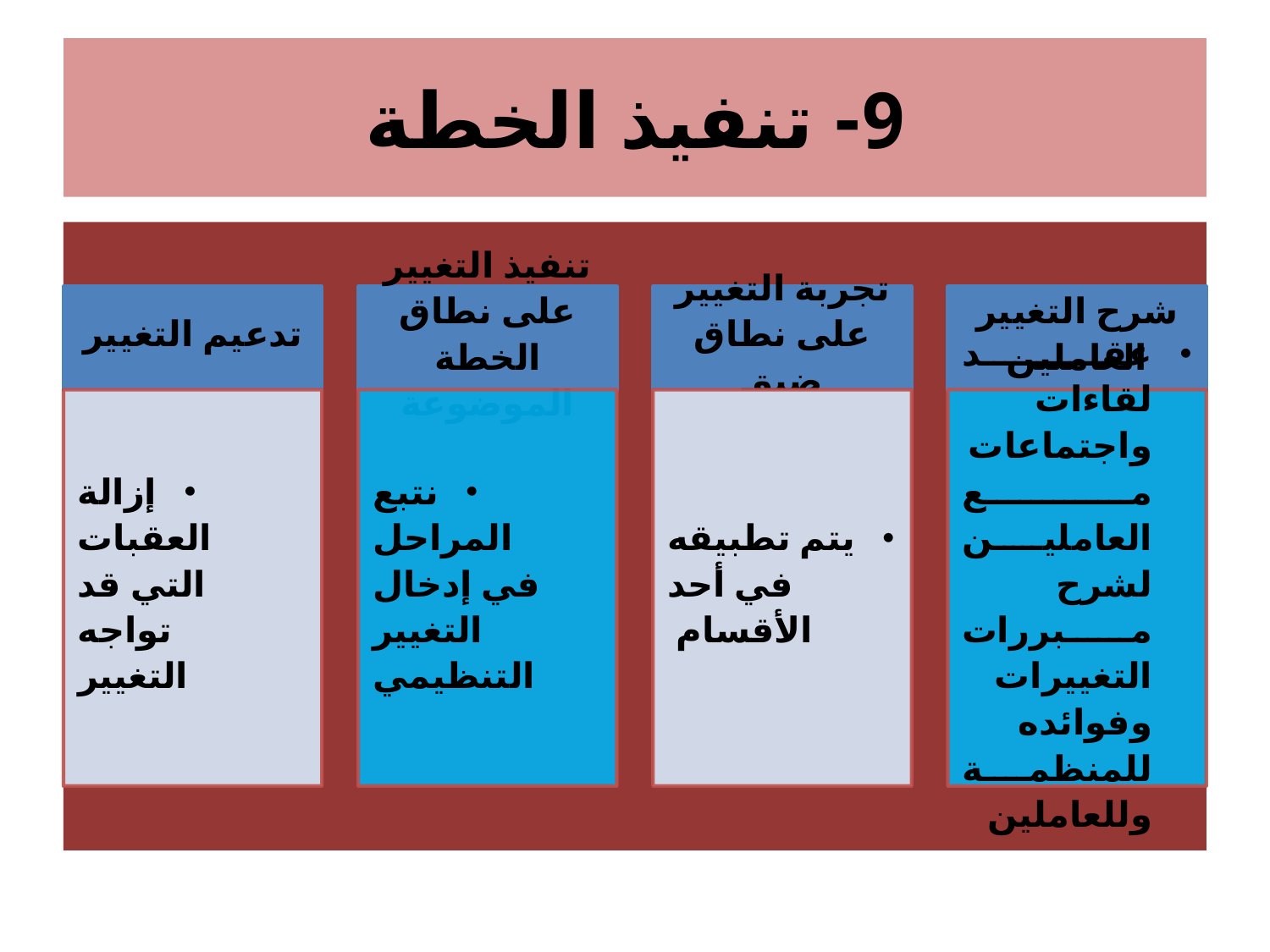

# 9- تنفيذ الخطة
شرح التغيير العاملين
تجربة التغيير على نطاق ضيق
تنفيذ التغيير على نطاق الخطة الموضوعة
نتبع المراحل في إدخال التغيير التنظيمي
تدعيم التغيير
إزالة العقبات التي قد تواجه التغيير